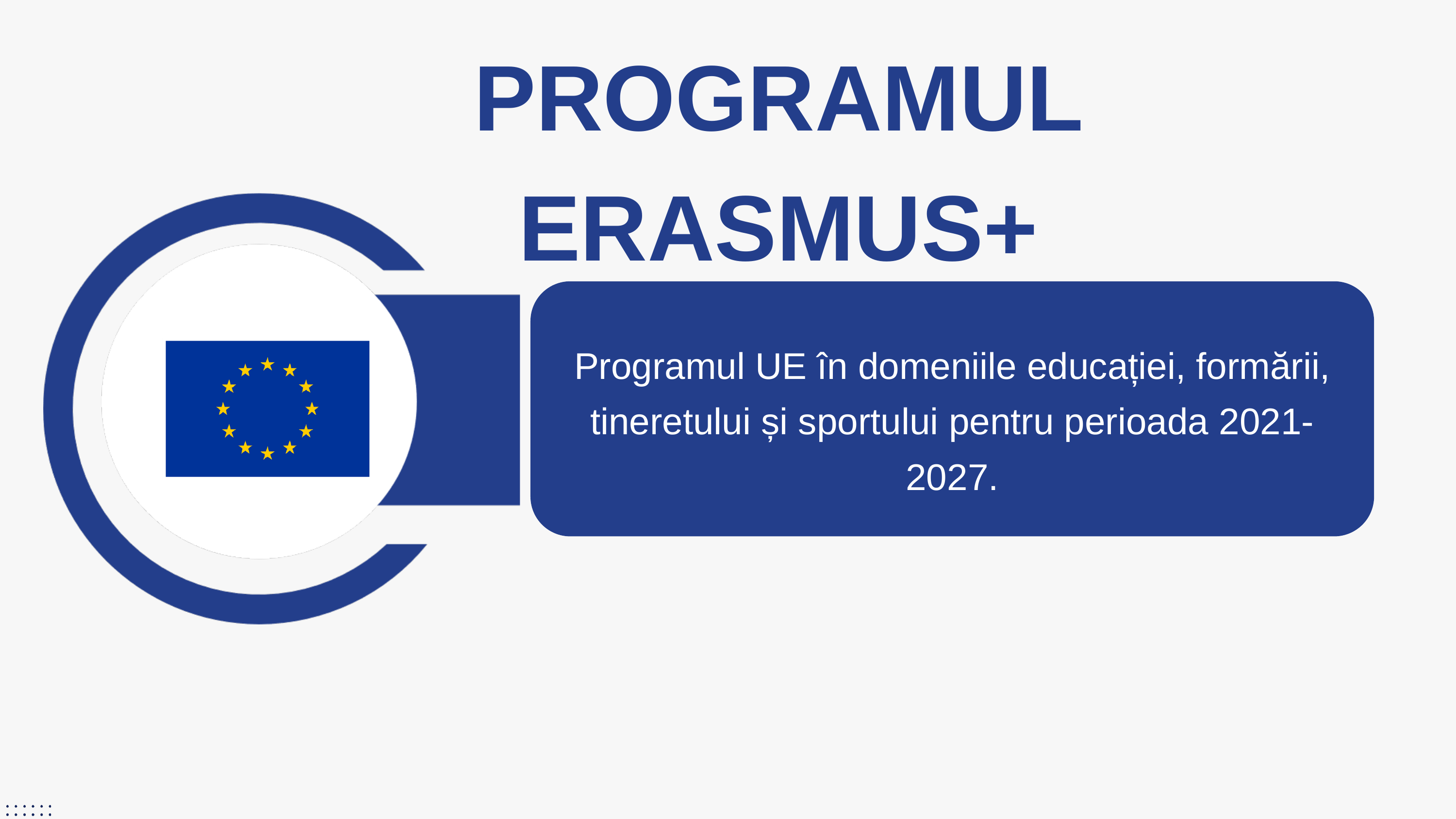

PROGRAMUL ERASMUS+

Programul UE în domeniile educației, formării, tineretului și sportului pentru perioada 2021-2027.